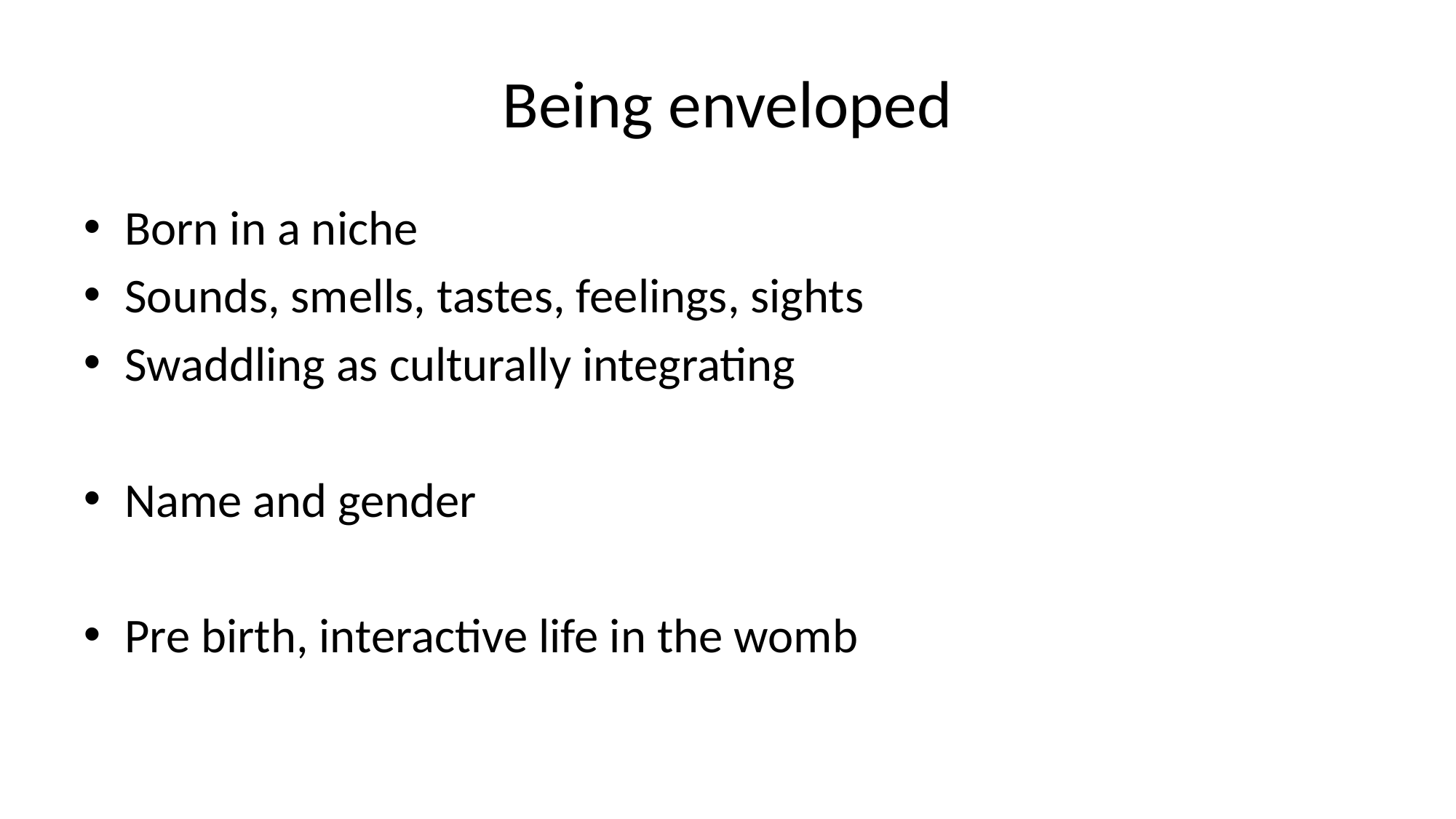

# Being enveloped
Born in a niche
Sounds, smells, tastes, feelings, sights
Swaddling as culturally integrating

Name and gender

Pre birth, interactive life in the womb